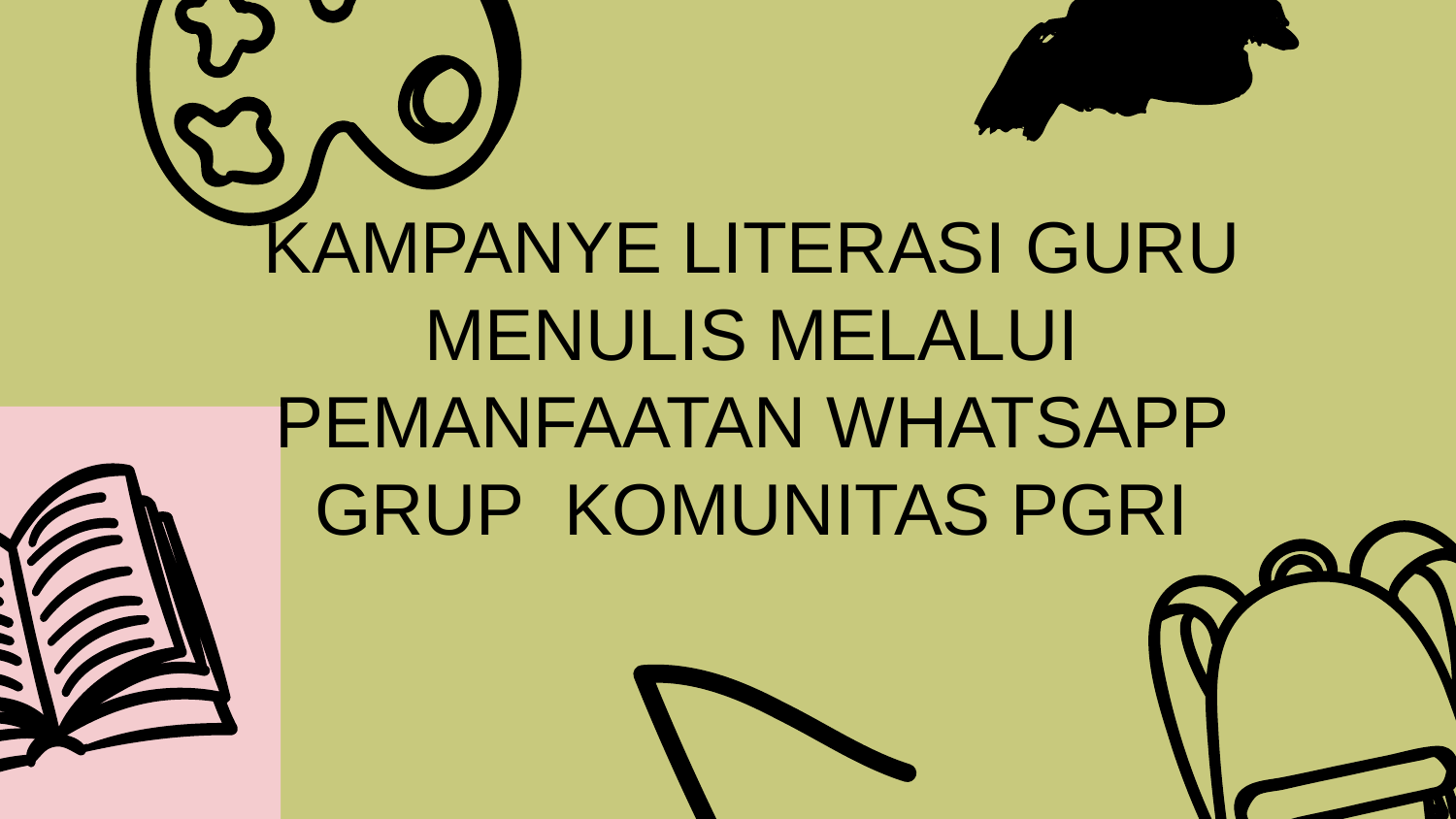

# KAMPANYE LITERASI GURU MENULIS MELALUI PEMANFAATAN WHATSAPP GRUP  KOMUNITAS PGRI